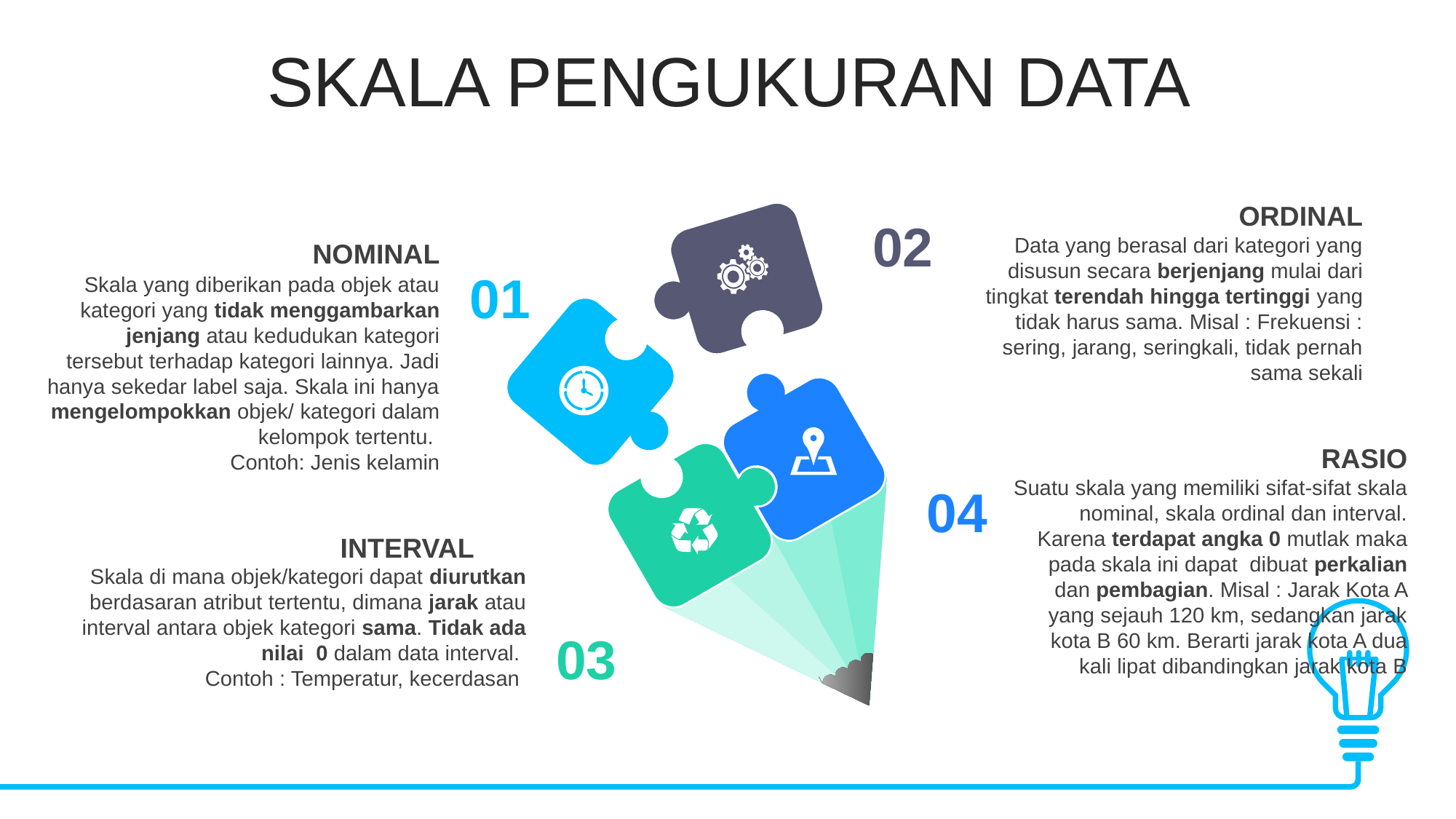

SKALA PENGUKURAN DATA
ORDINAL
Data yang berasal dari kategori yang disusun secara berjenjang mulai dari tingkat terendah hingga tertinggi yang tidak harus sama. Misal : Frekuensi : sering, jarang, seringkali, tidak pernah sama sekali
02

NOMINAL
Skala yang diberikan pada objek atau kategori yang tidak menggambarkan jenjang atau kedudukan kategori tersebut terhadap kategori lainnya. Jadi hanya sekedar label saja. Skala ini hanya mengelompokkan objek/ kategori dalam kelompok tertentu.
Contoh: Jenis kelamin

01

RASIO
Suatu skala yang memiliki sifat-sifat skala nominal, skala ordinal dan interval. Karena terdapat angka 0 mutlak maka pada skala ini dapat  dibuat perkalian dan pembagian. Misal : Jarak Kota A yang sejauh 120 km, sedangkan jarak kota B 60 km. Berarti jarak kota A dua kali lipat dibandingkan jarak kota B
04

INTERVAL
Skala di mana objek/kategori dapat diurutkan berdasaran atribut tertentu, dimana jarak atau interval antara objek kategori sama. Tidak ada nilai  0 dalam data interval.
Contoh : Temperatur, kecerdasan
03